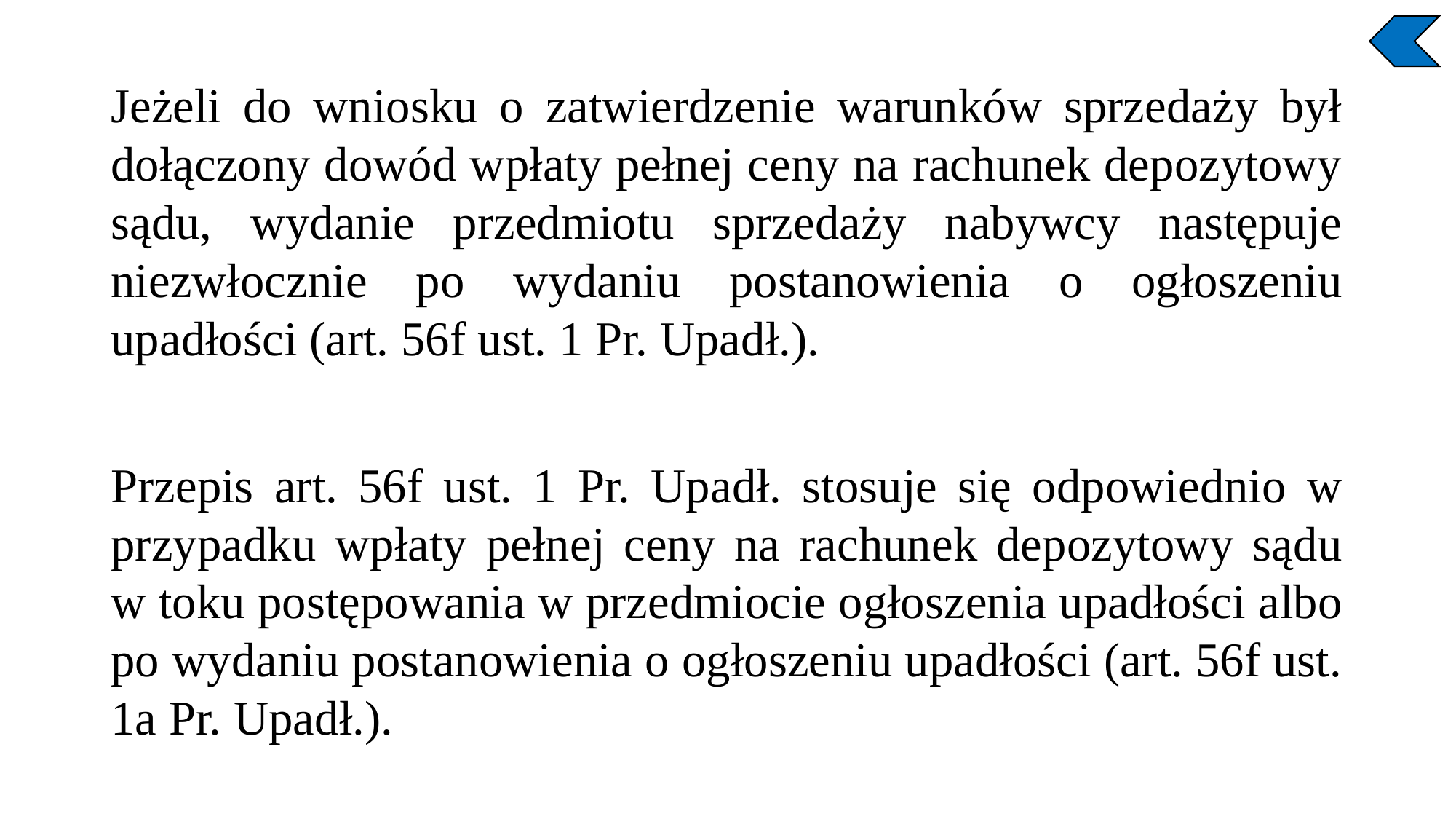

Jeżeli do wniosku o zatwierdzenie warunków sprzedaży był dołączony dowód wpłaty pełnej ceny na rachunek depozytowy sądu, wydanie przedmiotu sprzedaży nabywcy następuje niezwłocznie po wydaniu postanowienia o ogłoszeniu upadłości (art. 56f ust. 1 Pr. Upadł.).

Przepis art. 56f ust. 1 Pr. Upadł. stosuje się odpowiednio w przypadku wpłaty pełnej ceny na rachunek depozytowy sądu w toku postępowania w przedmiocie ogłoszenia upadłości albo po wydaniu postanowienia o ogłoszeniu upadłości (art. 56f ust. 1a Pr. Upadł.).